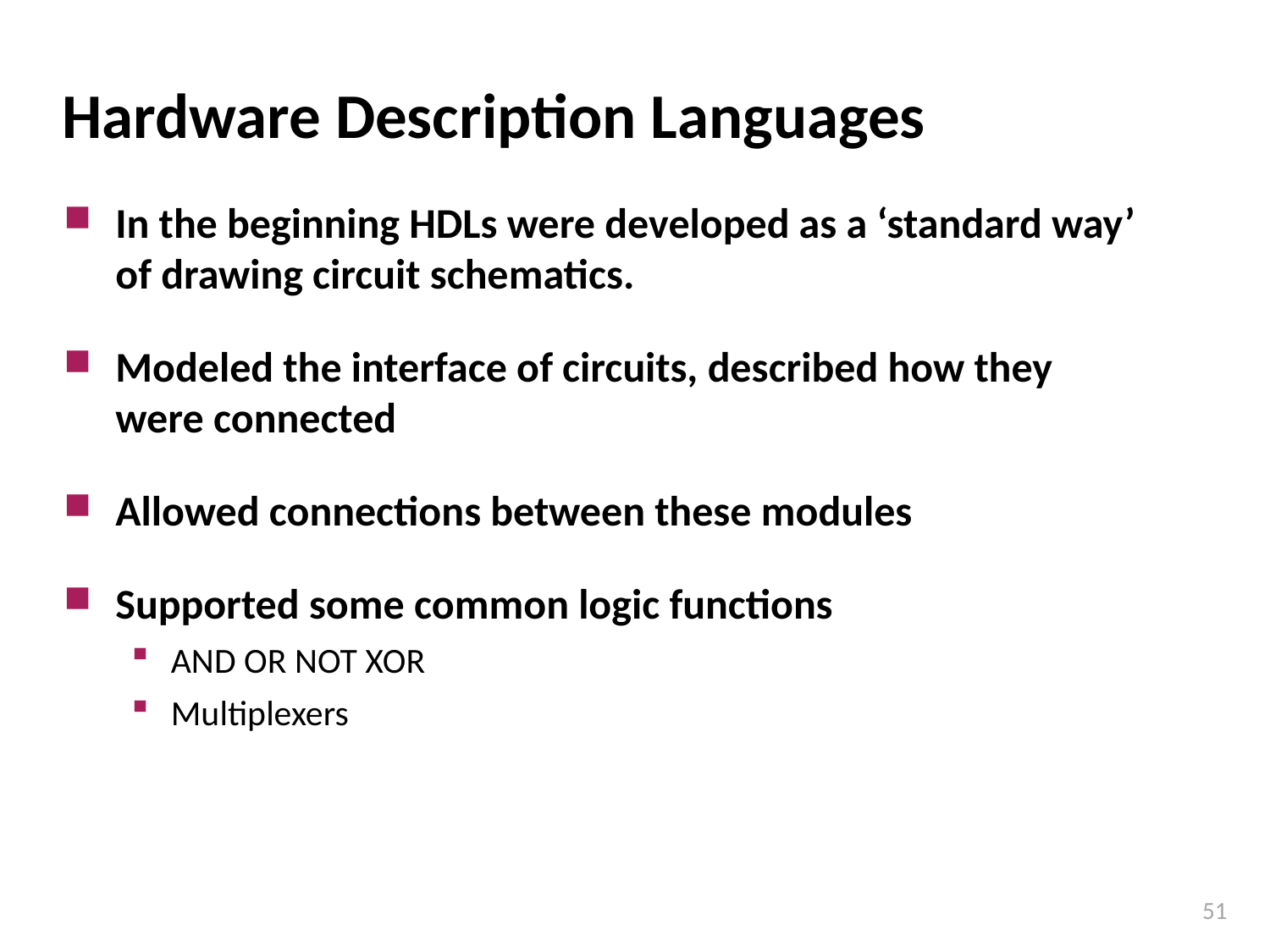

# Hardware Description Languages
In the beginning HDLs were developed as a ‘standard way’ of drawing circuit schematics.
Modeled the interface of circuits, described how they were connected
Allowed connections between these modules
Supported some common logic functions
AND OR NOT XOR
Multiplexers